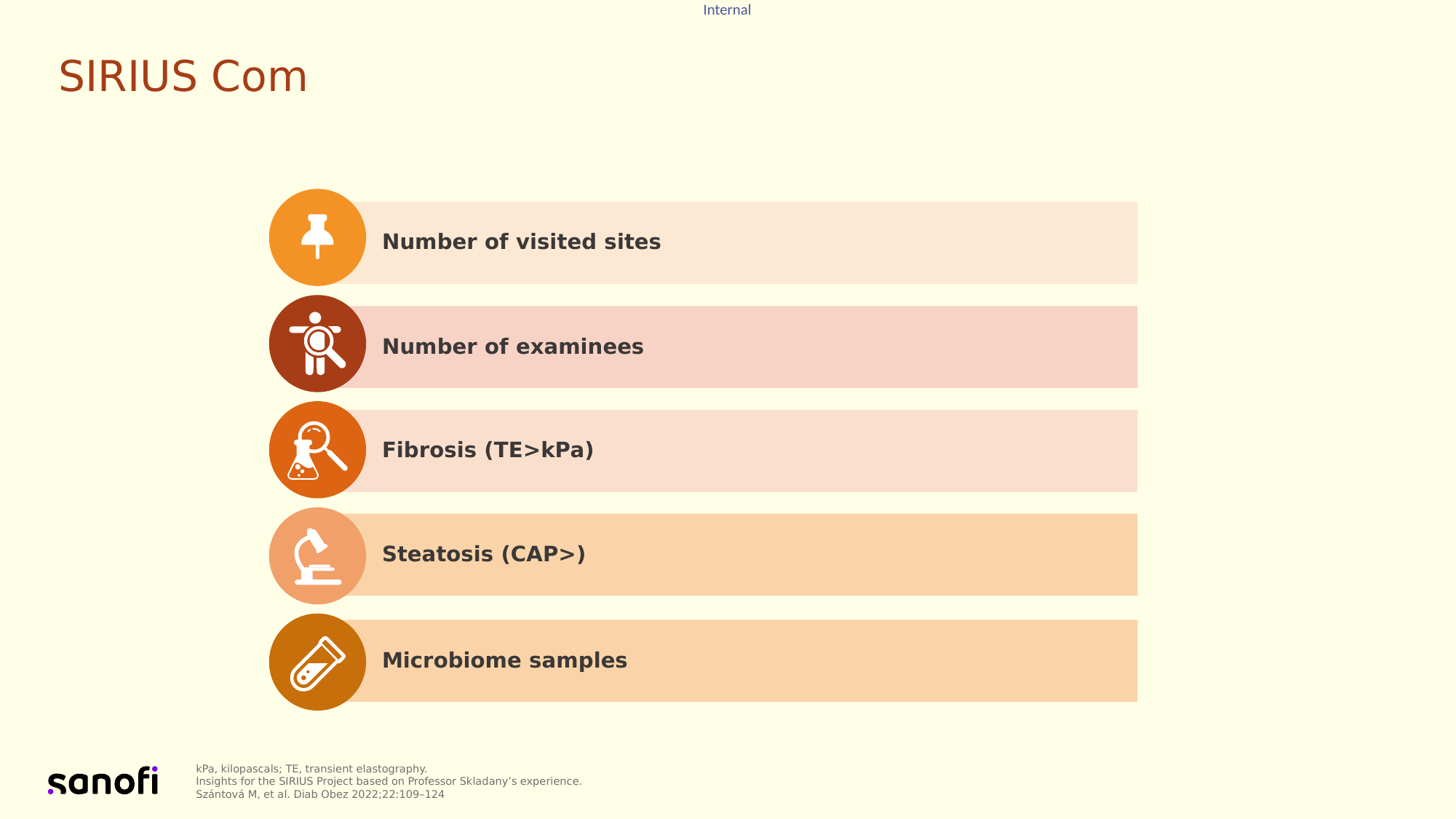

# SIRIUS Com

Number of visited sites

Number of examinees

Fibrosis (TE>kPa)

Steatosis (CAP>)

Microbiome samples

kPa, kilopascals; TE, transient elastography.
Insights for the SIRIUS Project based on Professor Skladany’s experience.
Szántová M, et al. Diab Obez 2022;22:109–124